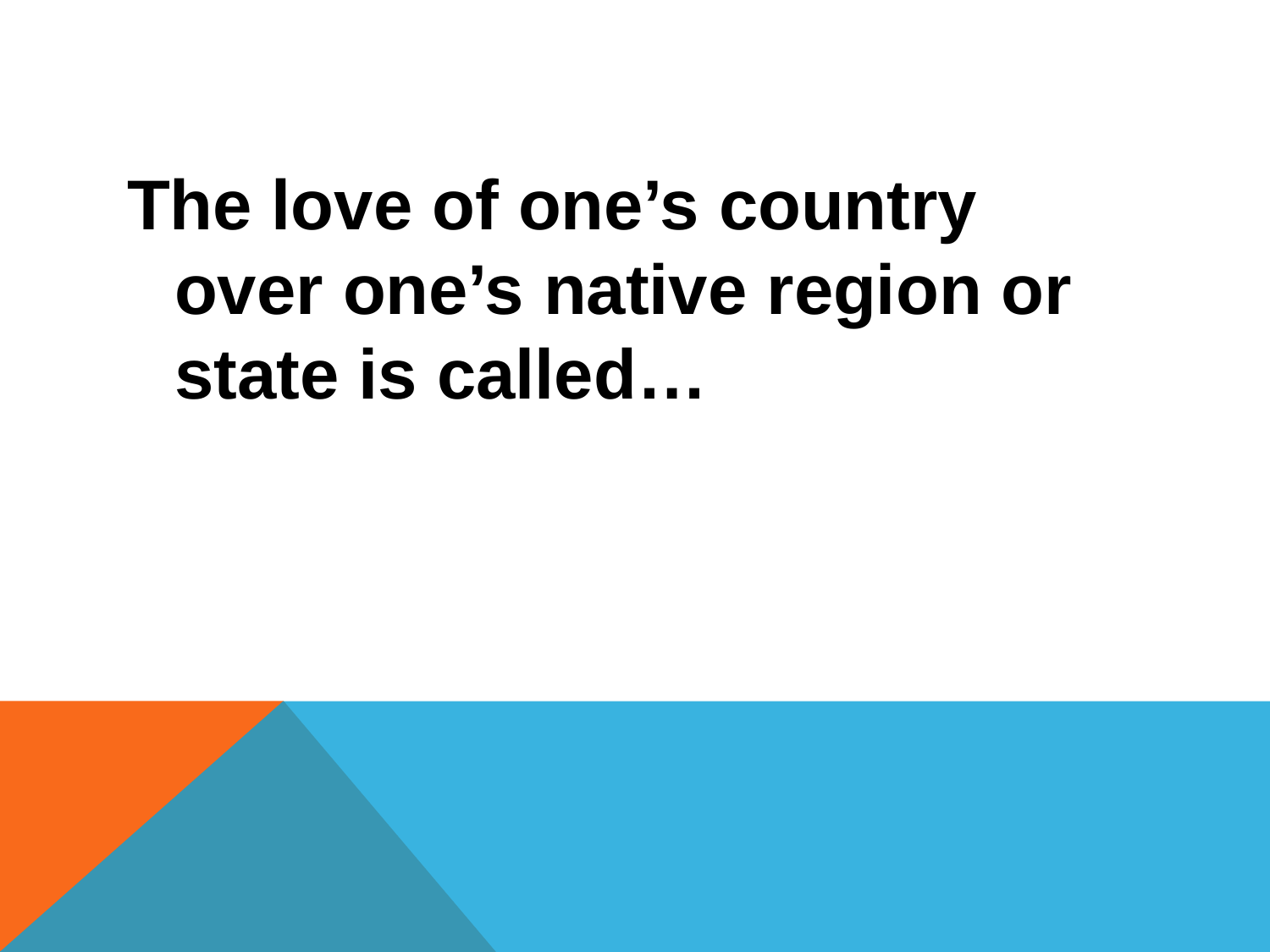

#
The love of one’s country over one’s native region or state is called…